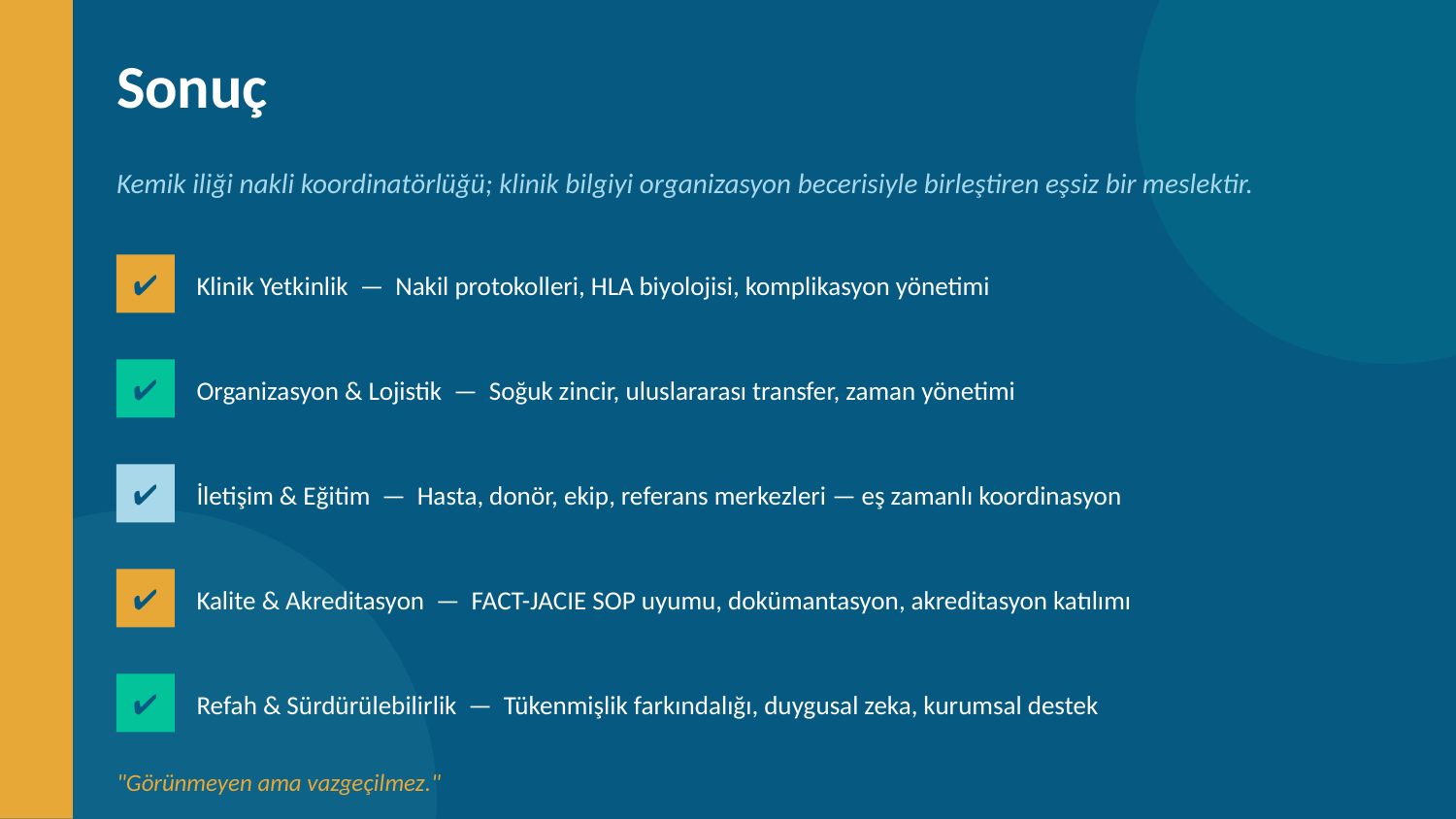

Sonuç
Kemik iliği nakli koordinatörlüğü; klinik bilgiyi organizasyon becerisiyle birleştiren eşsiz bir meslektir.
Klinik Yetkinlik  —  Nakil protokolleri, HLA biyolojisi, komplikasyon yönetimi

✔
Organizasyon & Lojistik  —  Soğuk zincir, uluslararası transfer, zaman yönetimi

✔
İletişim & Eğitim  —  Hasta, donör, ekip, referans merkezleri — eş zamanlı koordinasyon

✔

Kalite & Akreditasyon  —  FACT-JACIE SOP uyumu, dokümantasyon, akreditasyon katılımı

✔
Refah & Sürdürülebilirlik  —  Tükenmişlik farkındalığı, duygusal zeka, kurumsal destek

✔
"Görünmeyen ama vazgeçilmez."